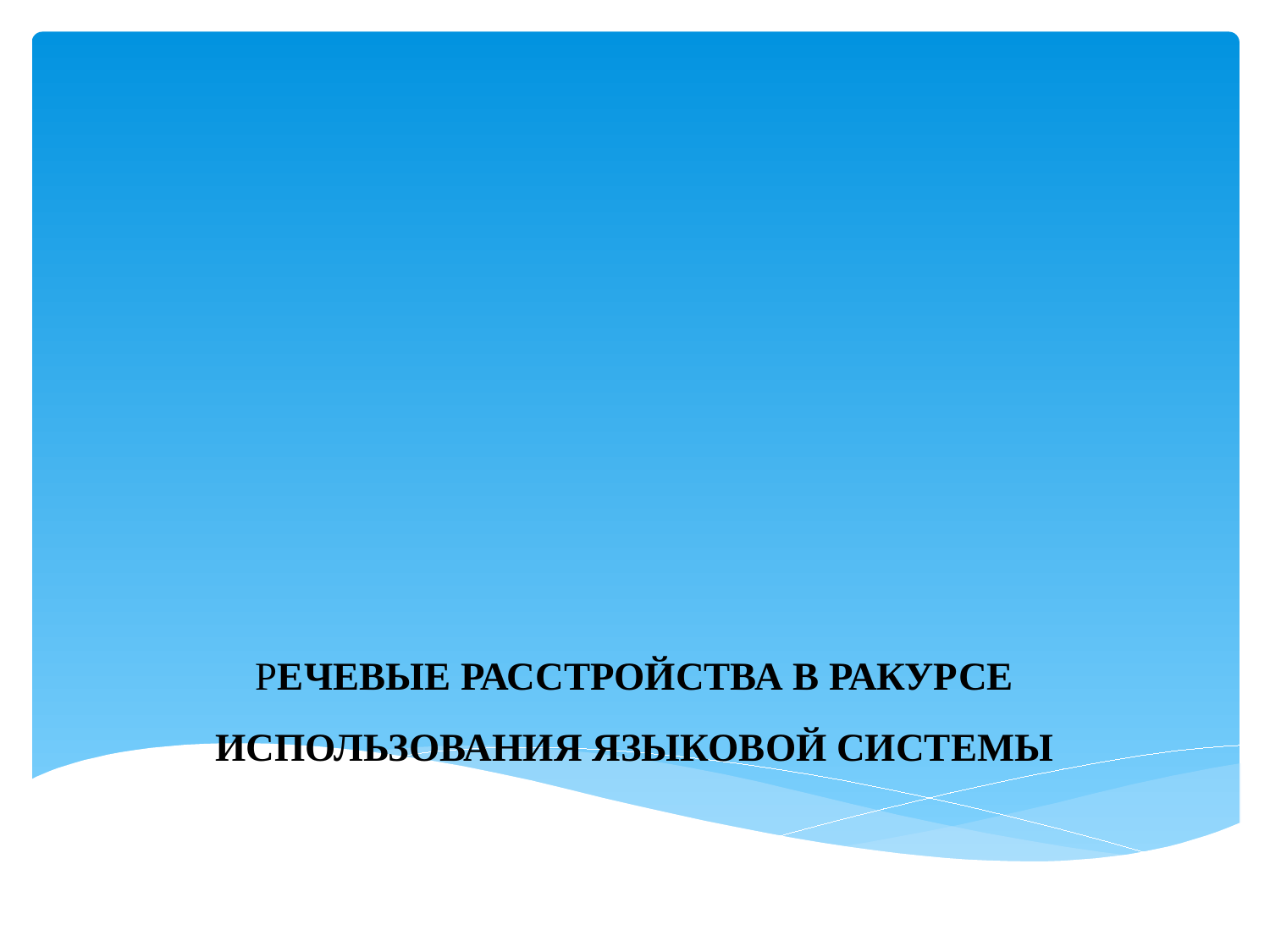

# Речевые расстройства в ракурсе использования языковой системы